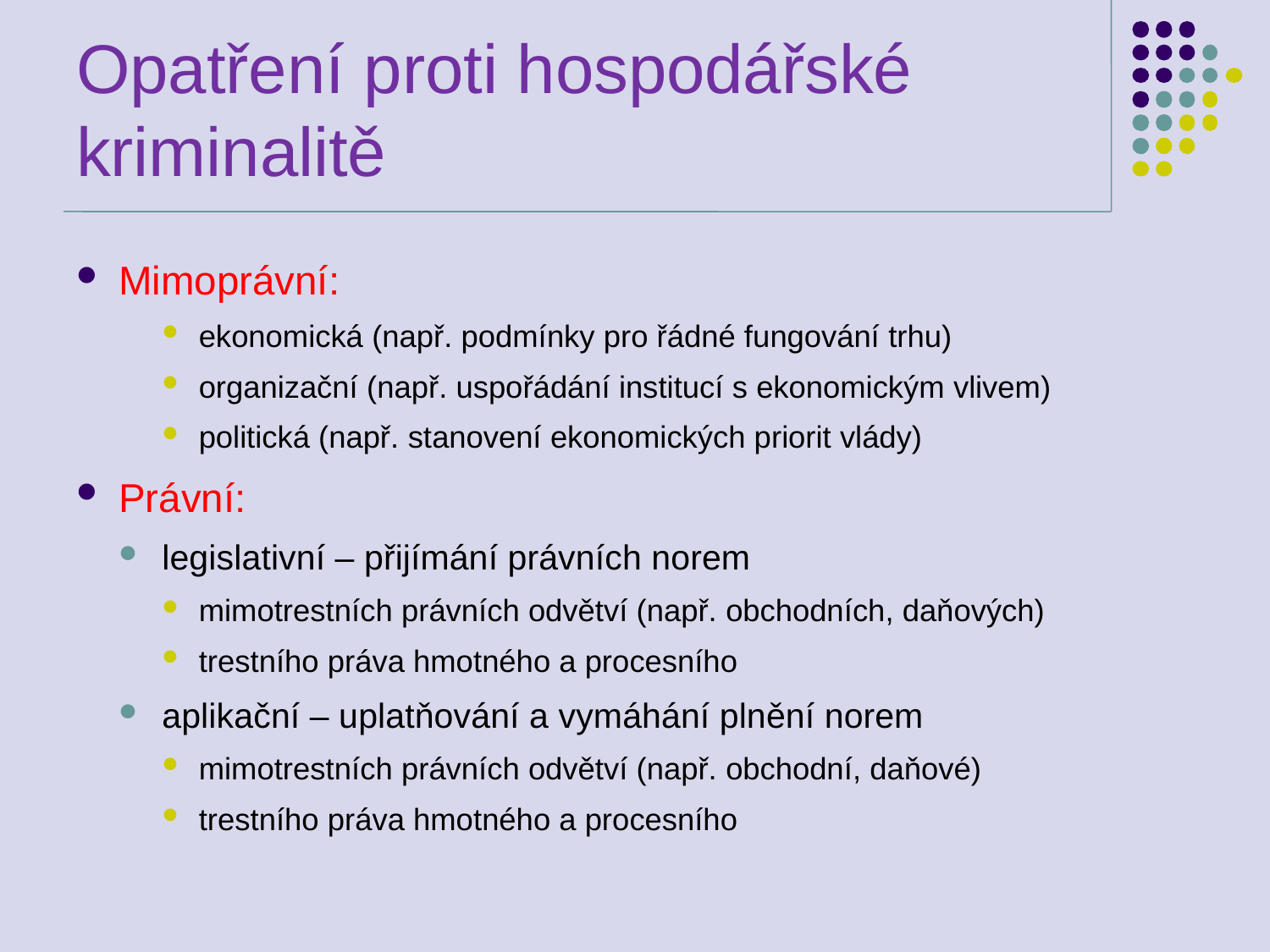

# Opatření proti hospodářské kriminalitě
Mimoprávní:
ekonomická (např. podmínky pro řádné fungování trhu)
organizační (např. uspořádání institucí s ekonomickým vlivem)
politická (např. stanovení ekonomických priorit vlády)
Právní:
legislativní – přijímání právních norem
mimotrestních právních odvětví (např. obchodních, daňových)
trestního práva hmotného a procesního
aplikační – uplatňování a vymáhání plnění norem
mimotrestních právních odvětví (např. obchodní, daňové)
trestního práva hmotného a procesního